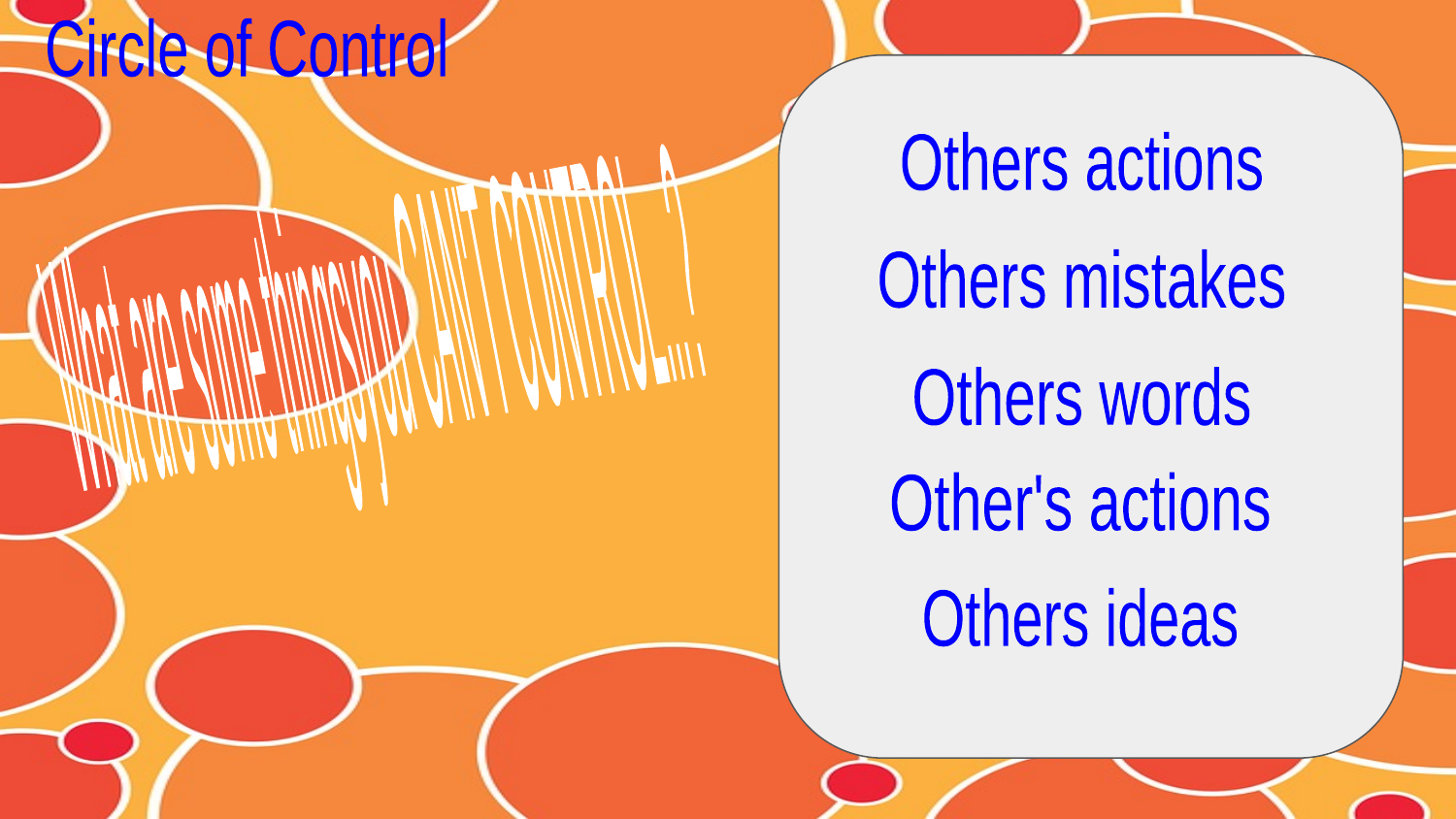

Circle of Control

Others actions
What are some things
you CAN'T CONTROL...?
Others mistakes
Others words
Other's actions
Others ideas